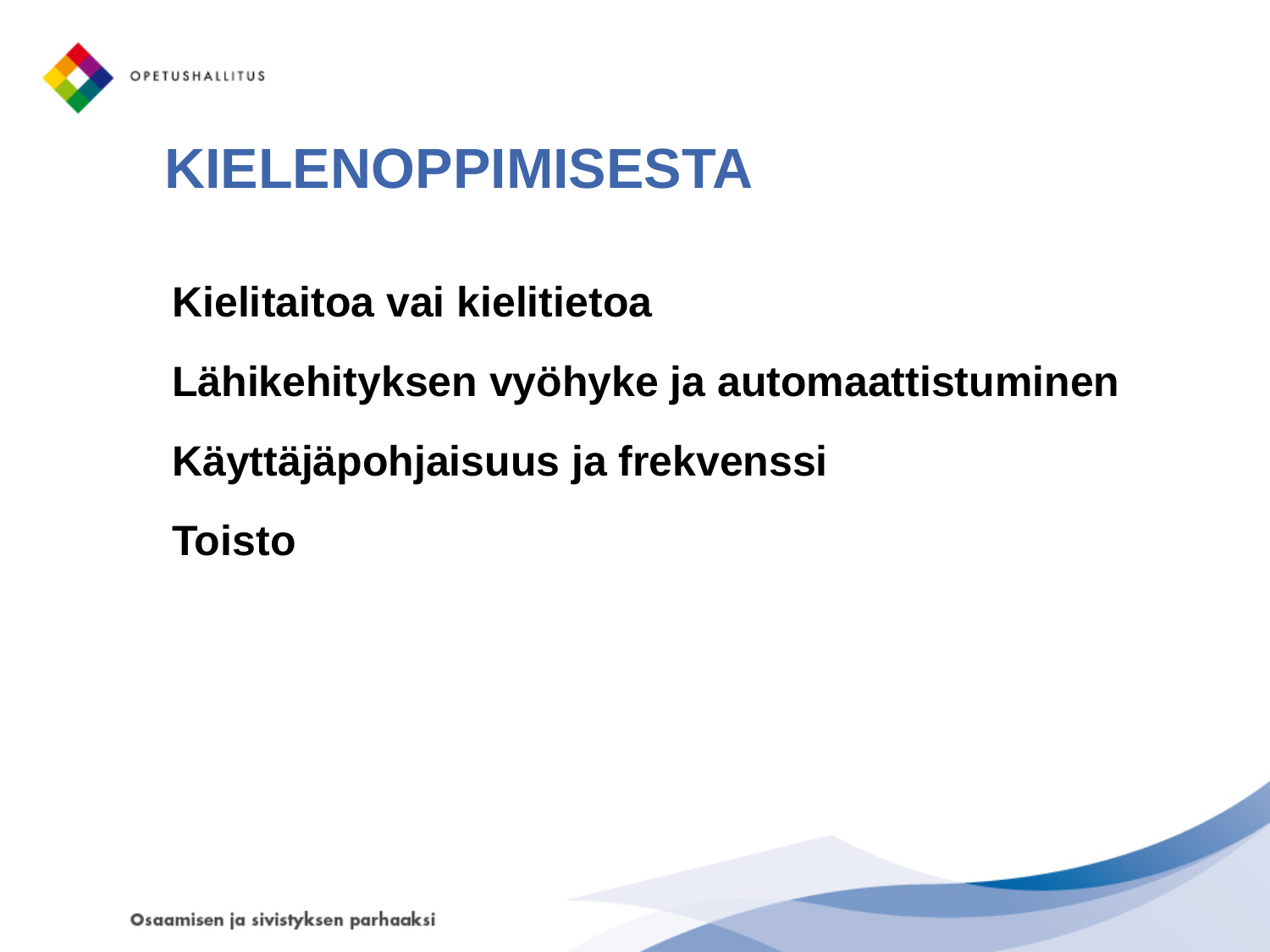

# KIELENOPPIMISESTA
Kielitaitoa vai kielitietoa
Lähikehityksen vyöhyke ja automaattistuminen
Käyttäjäpohjaisuus ja frekvenssi
Toisto